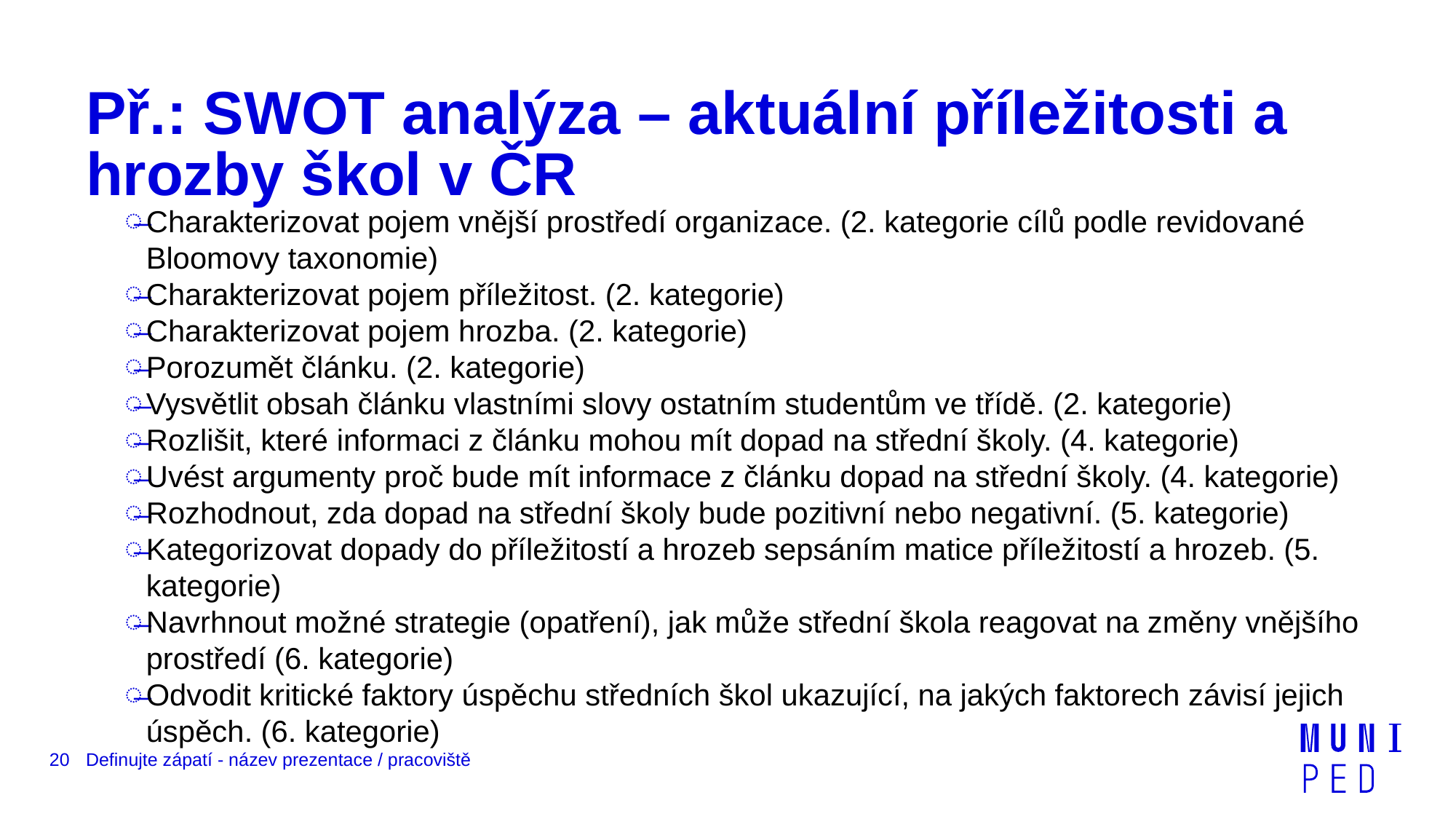

# Př.: SWOT analýza – aktuální příležitosti a hrozby škol v ČR
Charakterizovat pojem vnější prostředí organizace. (2. kategorie cílů podle revidované Bloomovy taxonomie)
Charakterizovat pojem příležitost. (2. kategorie)
Charakterizovat pojem hrozba. (2. kategorie)
Porozumět článku. (2. kategorie)
Vysvětlit obsah článku vlastními slovy ostatním studentům ve třídě. (2. kategorie)
Rozlišit, které informaci z článku mohou mít dopad na střední školy. (4. kategorie)
Uvést argumenty proč bude mít informace z článku dopad na střední školy. (4. kategorie)
Rozhodnout, zda dopad na střední školy bude pozitivní nebo negativní. (5. kategorie)
Kategorizovat dopady do příležitostí a hrozeb sepsáním matice příležitostí a hrozeb. (5. kategorie)
Navrhnout možné strategie (opatření), jak může střední škola reagovat na změny vnějšího prostředí (6. kategorie)
Odvodit kritické faktory úspěchu středních škol ukazující, na jakých faktorech závisí jejich úspěch. (6. kategorie)

20
Definujte zápatí - název prezentace / pracoviště